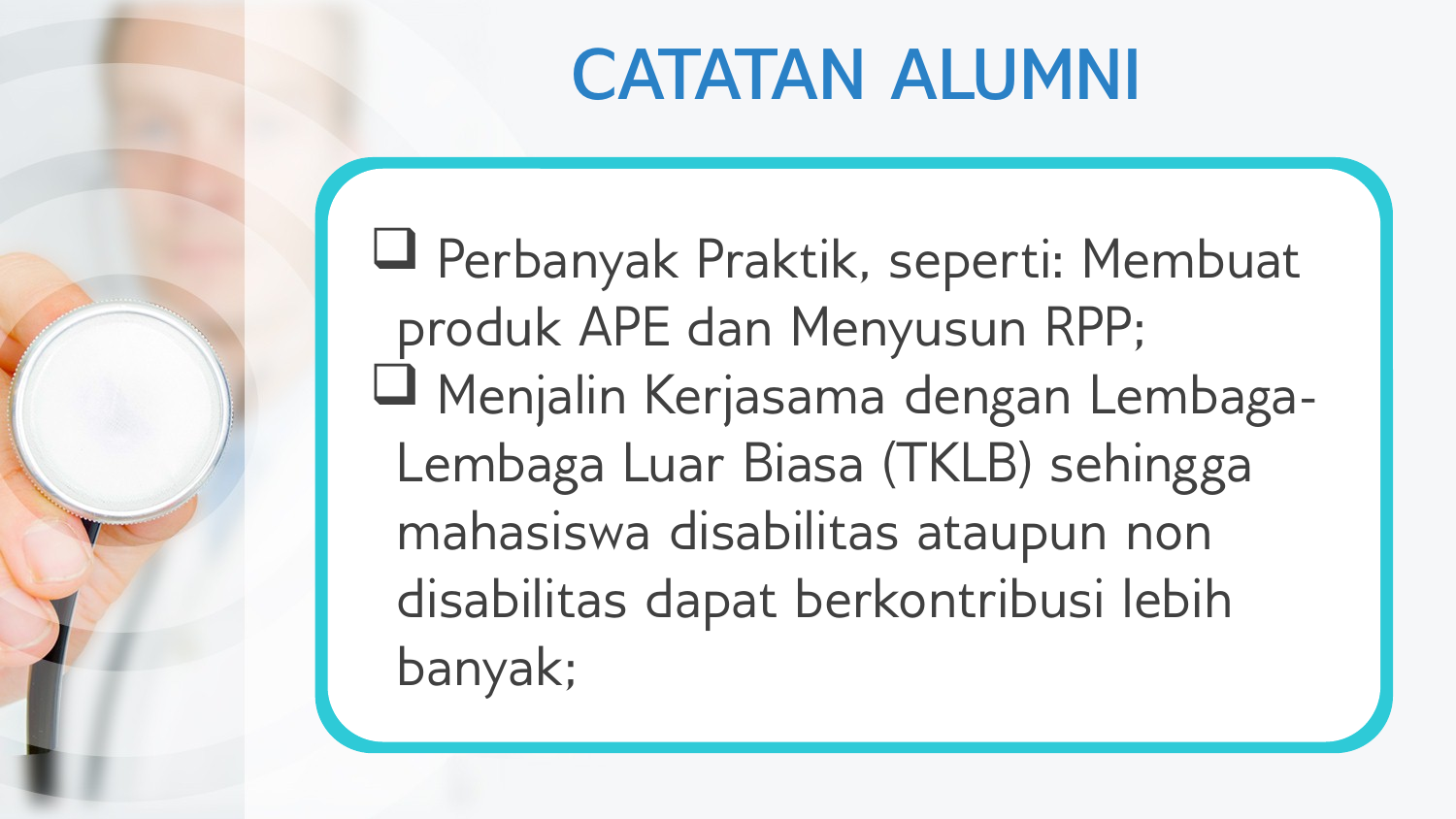

# CATATAN ALUMNI

 Perbanyak Praktik, seperti: Membuat produk APE dan Menyusun RPP;
 Menjalin Kerjasama dengan Lembaga-Lembaga Luar Biasa (TKLB) sehingga mahasiswa disabilitas ataupun non disabilitas dapat berkontribusi lebih banyak;